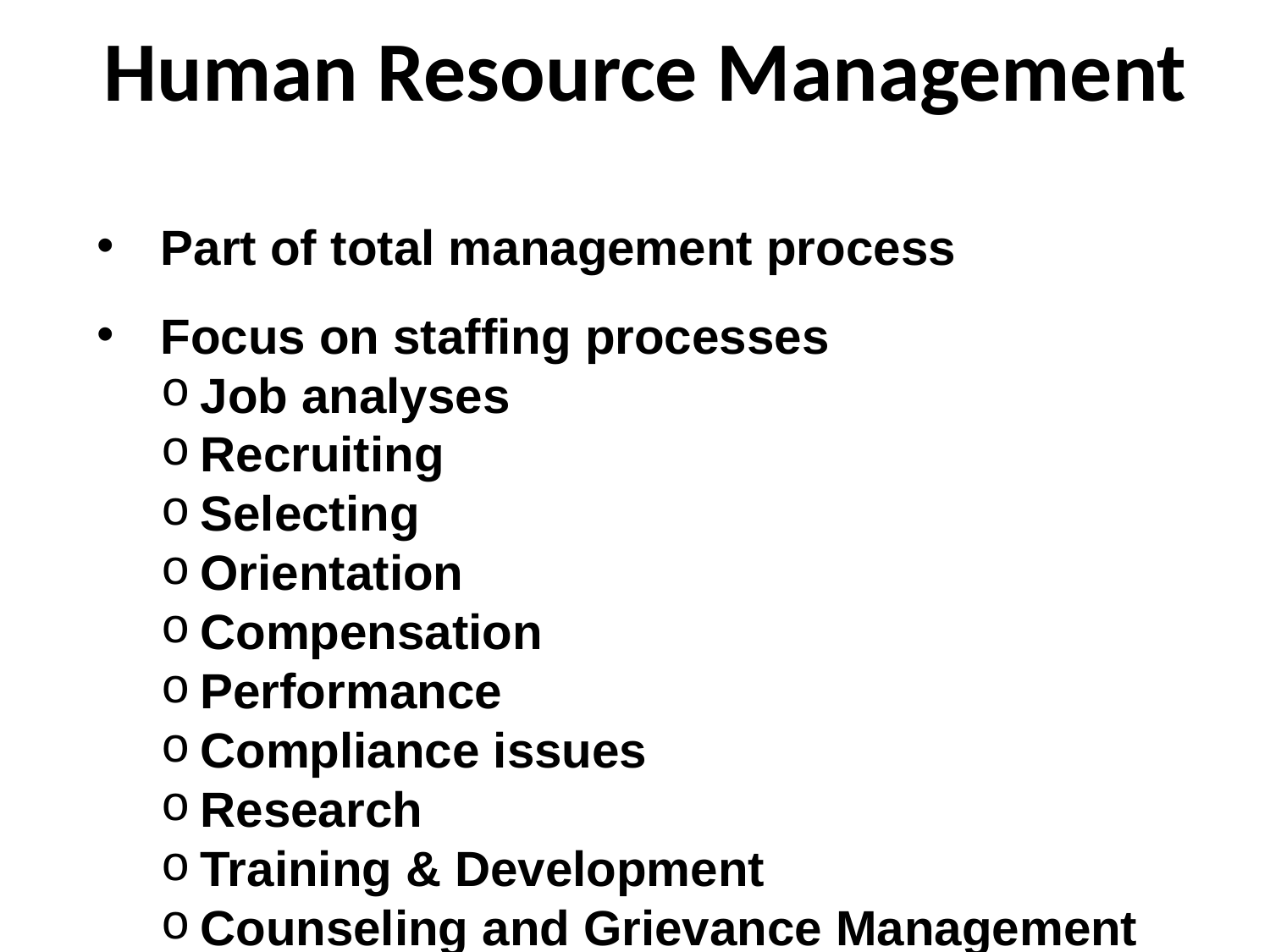

Human Resource Management

Part of total management process
Focus on staffing processes
Job analyses
Recruiting
Selecting
Orientation
Compensation
Performance
Compliance issues
Research
Training & Development
Counseling and Grievance Management